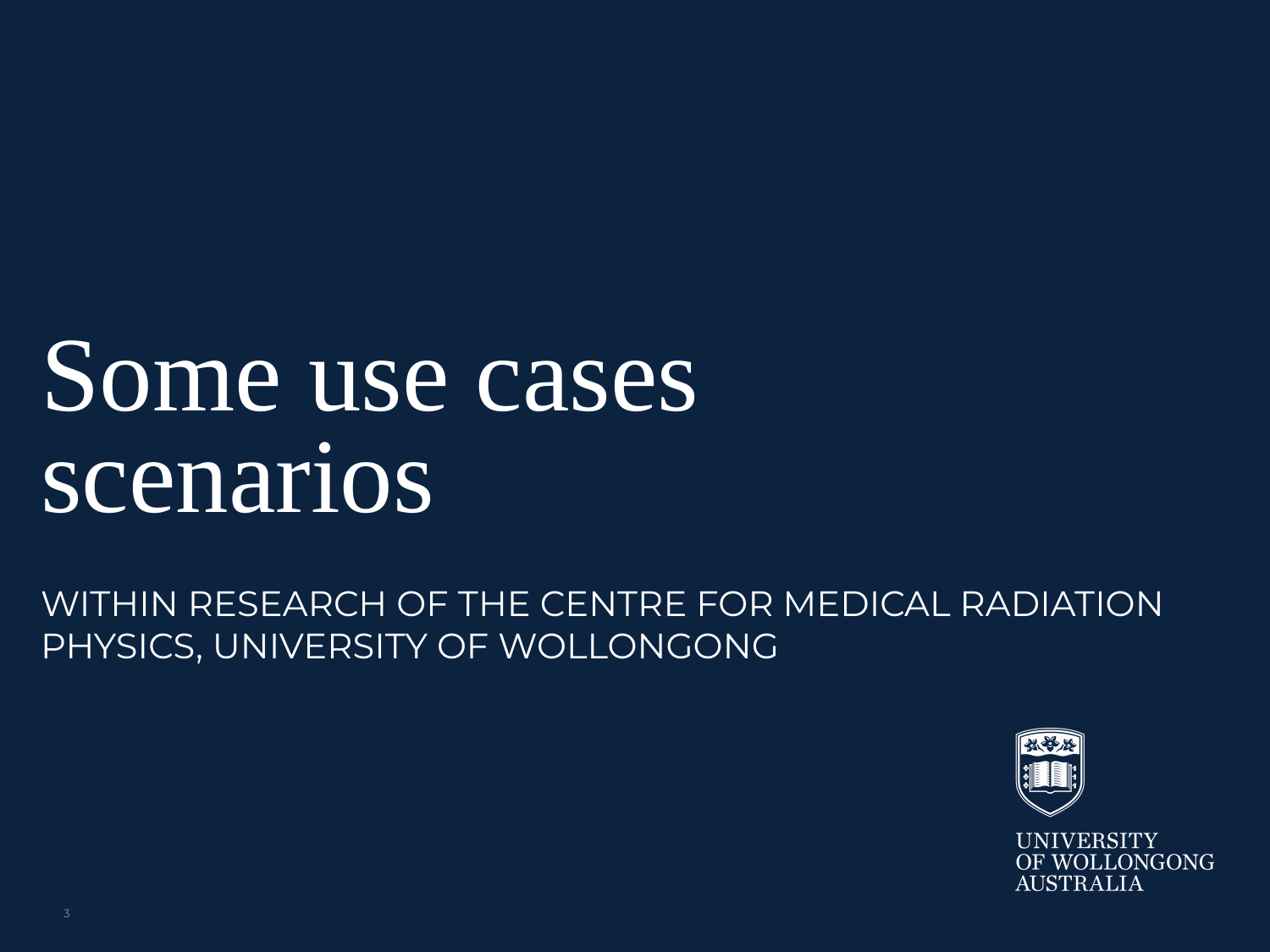

Some use cases scenarios
Within research of the Centre For Medical Radiation Physics, University of Wollongong
3